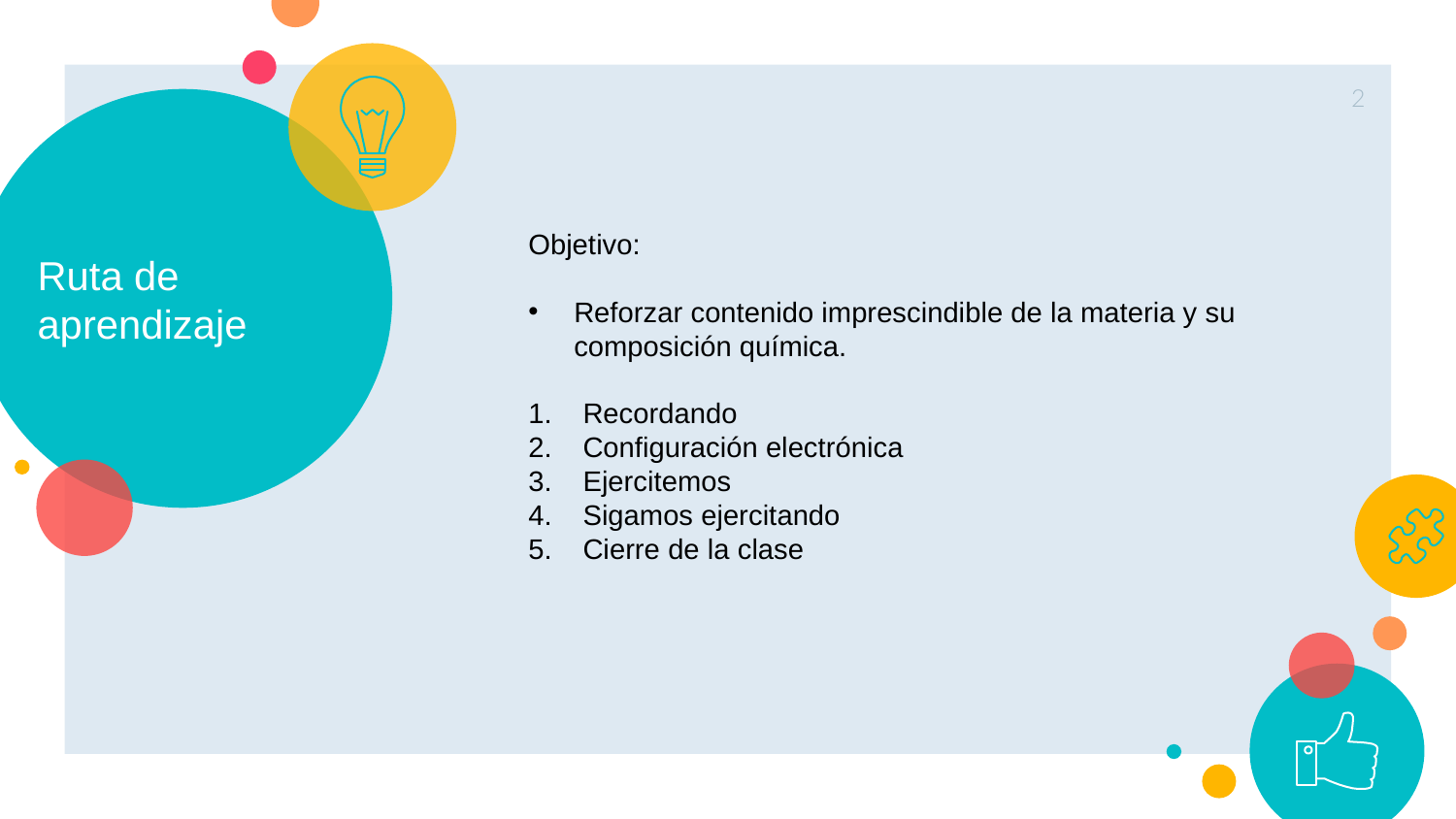

2
# Ruta de aprendizaje
Objetivo:

Reforzar contenido imprescindible de la materia y su composición química.

Recordando
Configuración electrónica
Ejercitemos
Sigamos ejercitando
Cierre de la clase